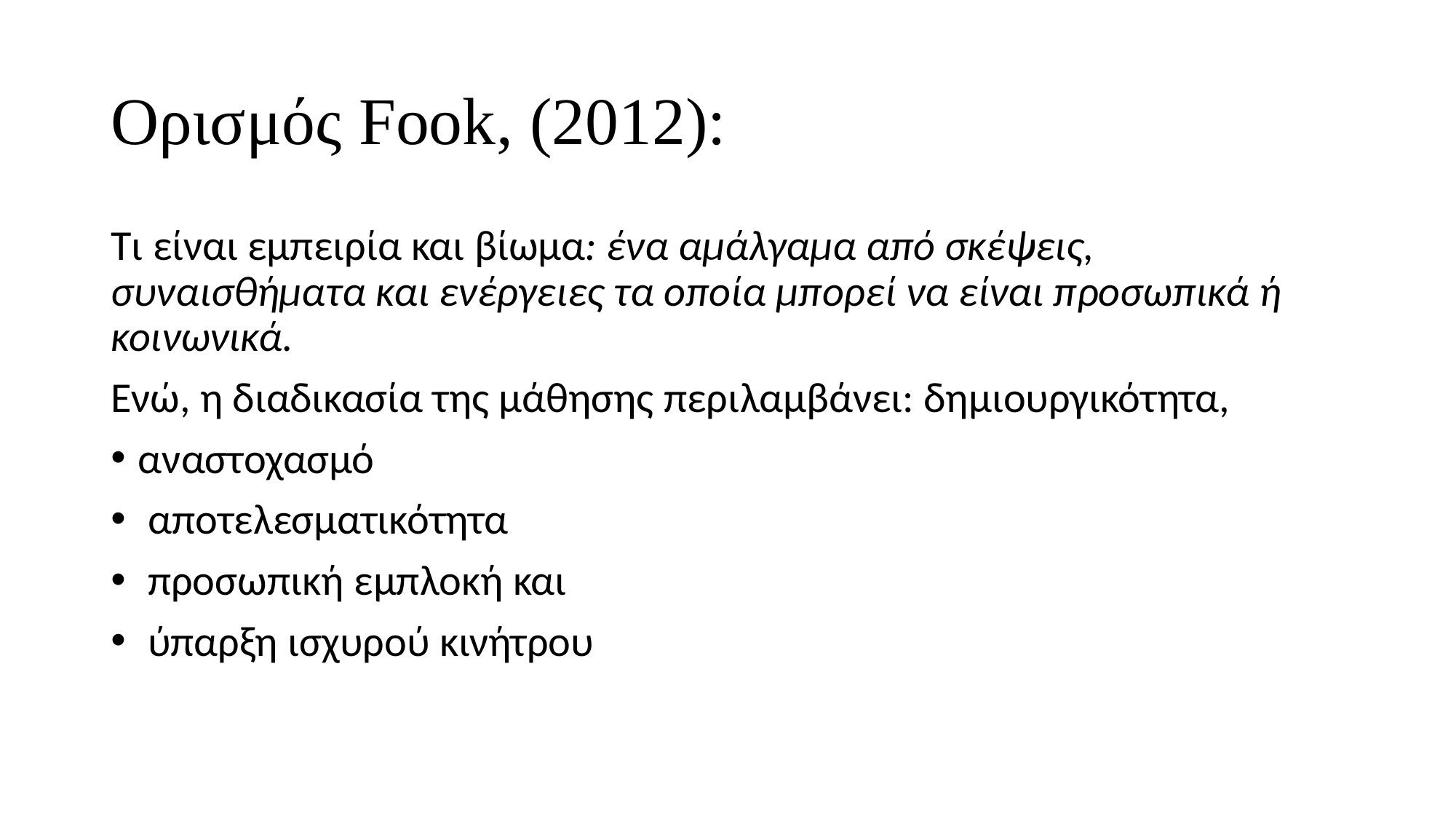

# Ορισμός Fook, (2012):
Τι είναι εμπειρία και βίωμα: ένα αμάλγαμα από σκέψεις, συναισθήματα και ενέργειες τα οποία μπορεί να είναι προσωπικά ή κοινωνικά.
Ενώ, η διαδικασία της μάθησης περιλαμβάνει: δημιουργικότητα,
αναστοχασμό
 αποτελεσματικότητα
 προσωπική εμπλοκή και
 ύπαρξη ισχυρού κινήτρου